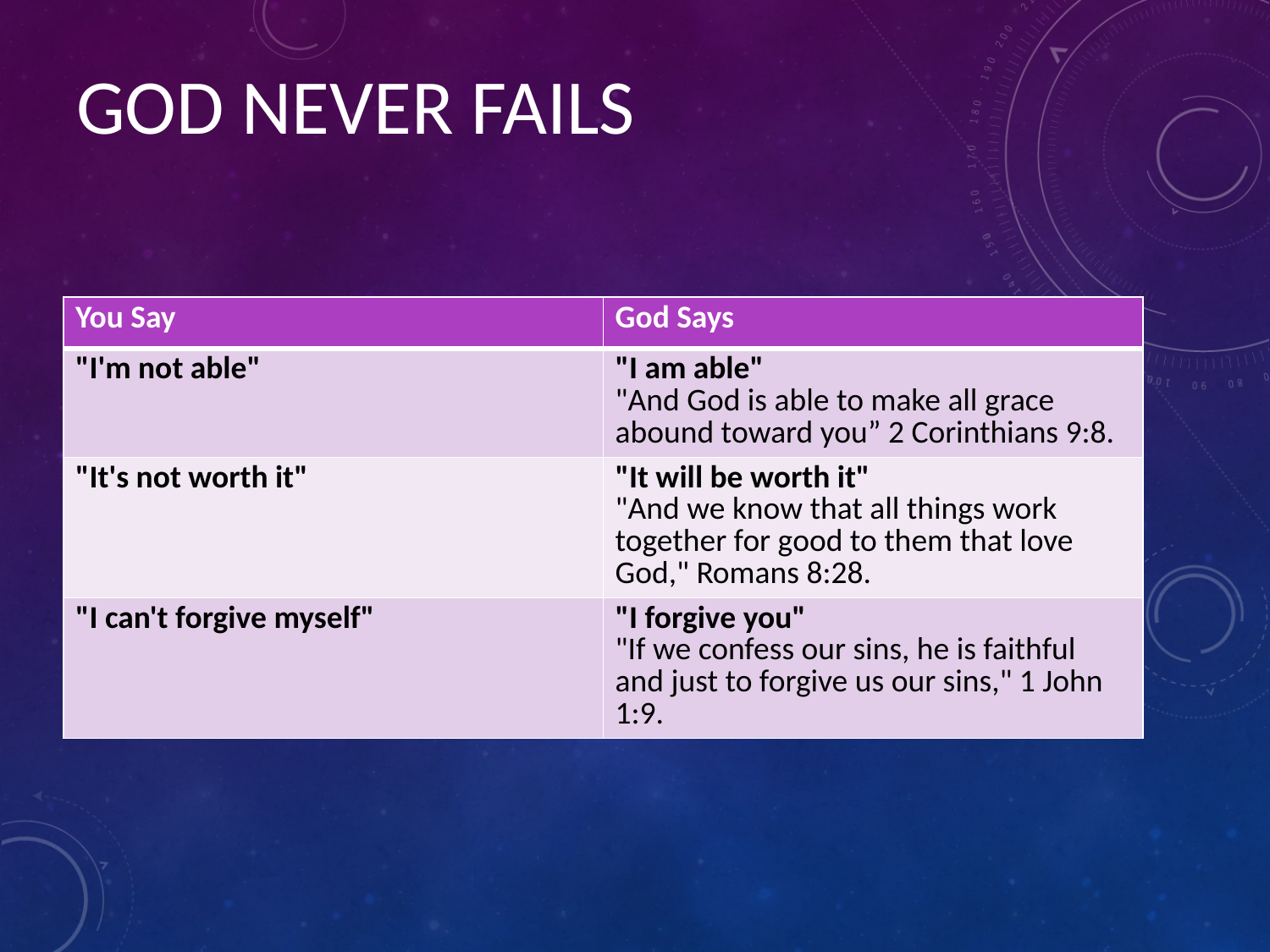

# GOD NEVER FAILS
| You Say | God Says |
| --- | --- |
| "I'm not able" | "I am able" "And God is able to make all grace abound toward you” 2 Corinthians 9:8. |
| "It's not worth it" | "It will be worth it" "And we know that all things work together for good to them that love God," Romans 8:28. |
| "I can't forgive myself" | "I forgive you" "If we confess our sins, he is faithful and just to forgive us our sins," 1 John 1:9. |